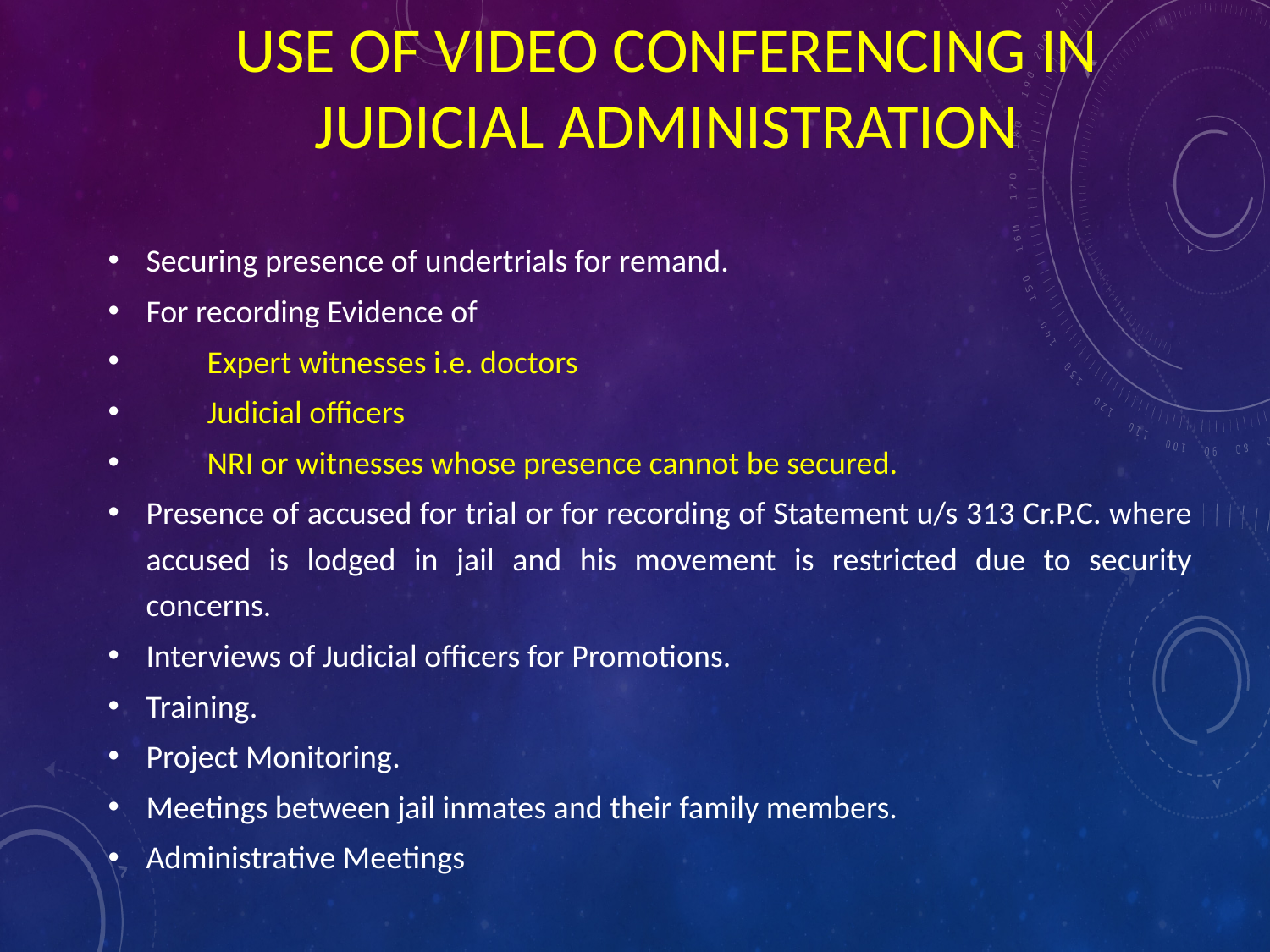

# USE OF Video Conferencing in JUDICIAL ADMINISTRATION
Securing presence of undertrials for remand.
For recording Evidence of
Expert witnesses i.e. doctors
Judicial officers
NRI or witnesses whose presence cannot be secured.
Presence of accused for trial or for recording of Statement u/s 313 Cr.P.C. where accused is lodged in jail and his movement is restricted due to security concerns.
Interviews of Judicial officers for Promotions.
Training.
Project Monitoring.
Meetings between jail inmates and their family members.
Administrative Meetings